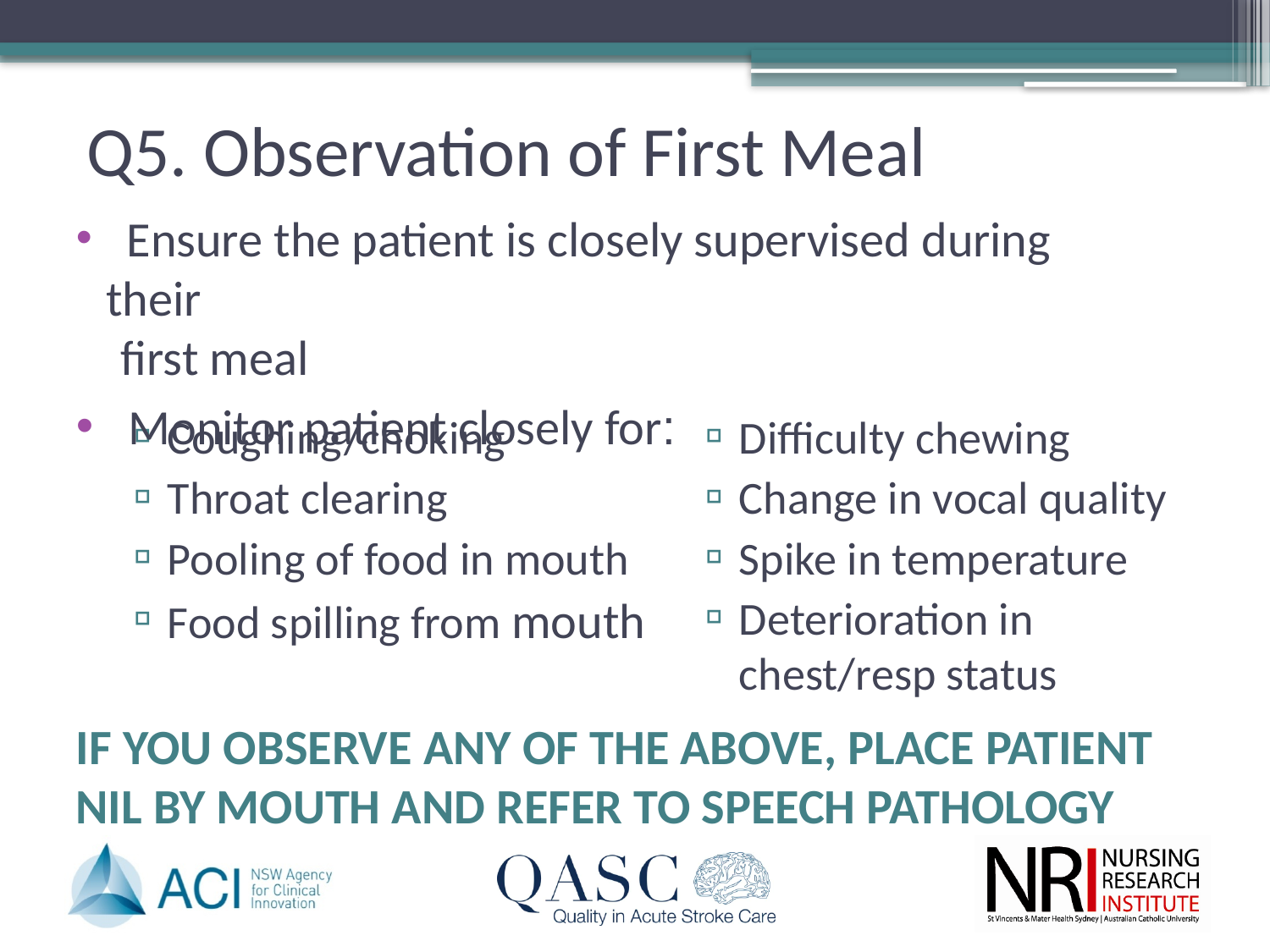

# Q5. Observation of First Meal
  Ensure the patient is closely supervised during their
    first meal
  Monitor patient closely for:

Coughing/choking
Throat clearing
Pooling of food in mouth
Food spilling from mouth

Difficulty chewing
Change in vocal quality
Spike in temperature
Deterioration in chest/resp status

IF YOU OBSERVE ANY OF THE ABOVE, PLACE PATIENT NIL BY MOUTH AND REFER TO SPEECH PATHOLOGY